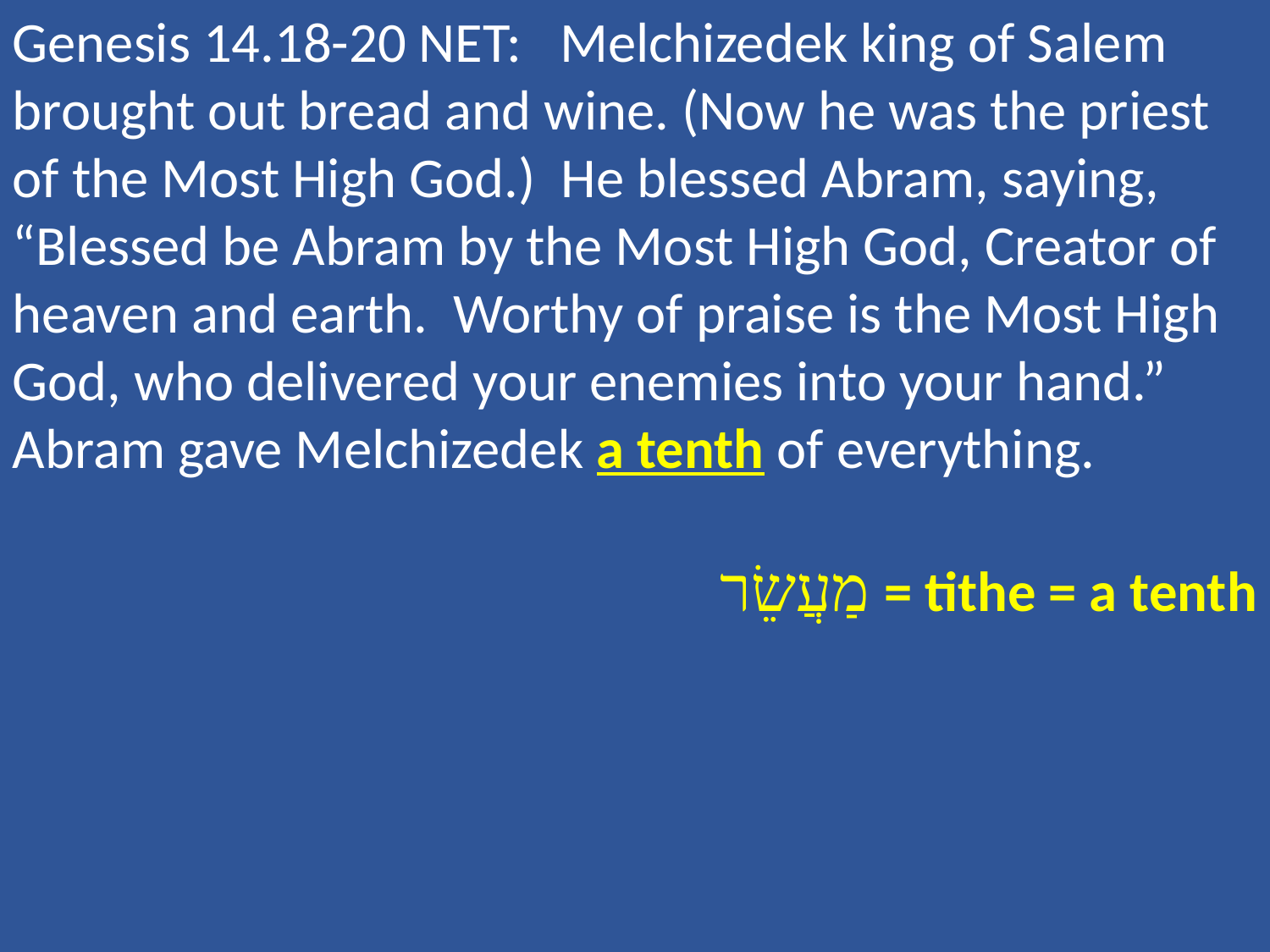

Genesis 14.18-20 NET:   Melchizedek king of Salem brought out bread and wine. (Now he was the priest of the Most High God.)  He blessed Abram, saying, “Blessed be Abram by the Most High God, Creator of heaven and earth.  Worthy of praise is the Most High God, who delivered your enemies into your hand.” Abram gave Melchizedek a tenth of everything.

מַעֲשֵׂר = tithe = a tenth